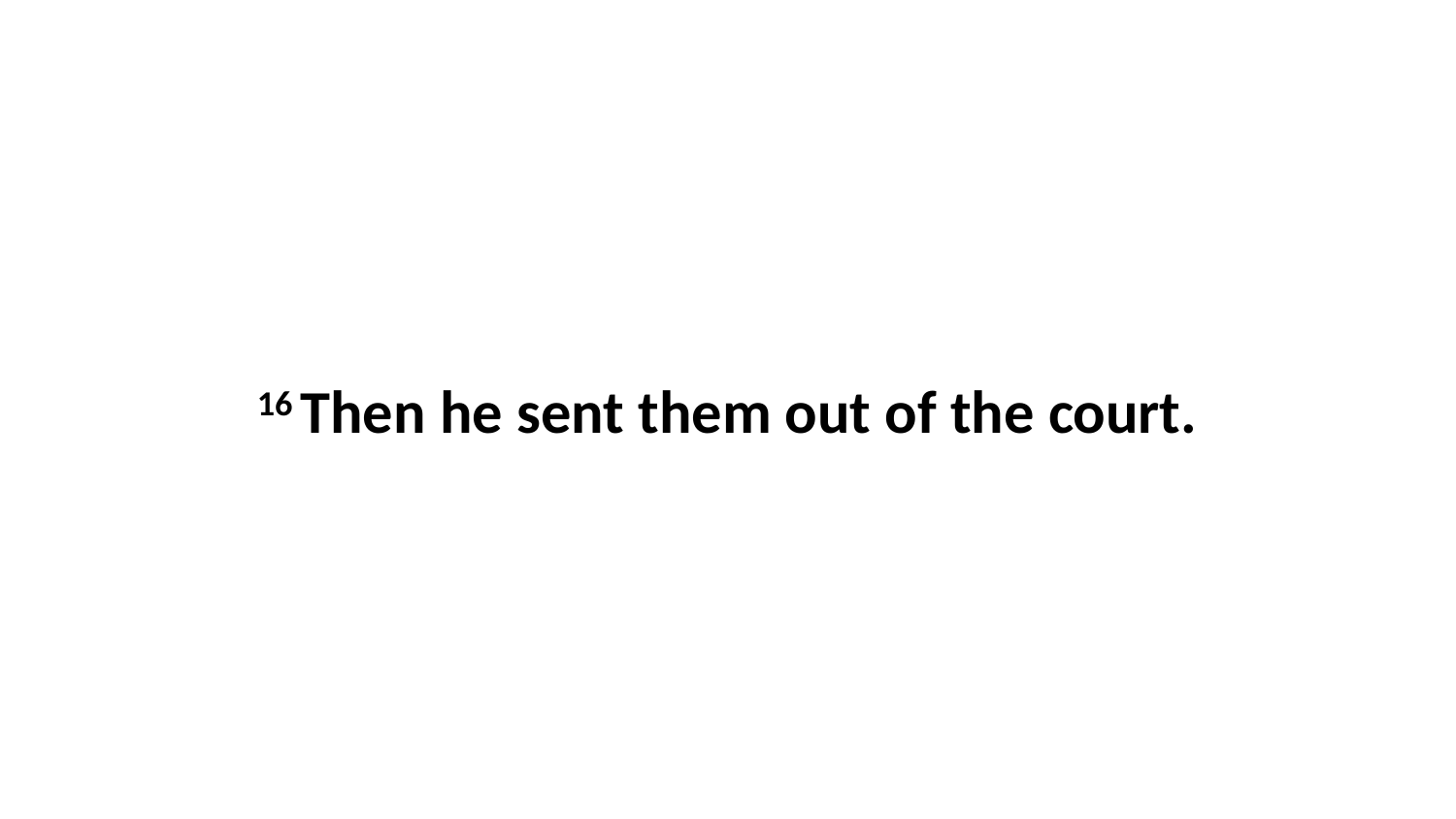

16 Then he sent them out of the court.